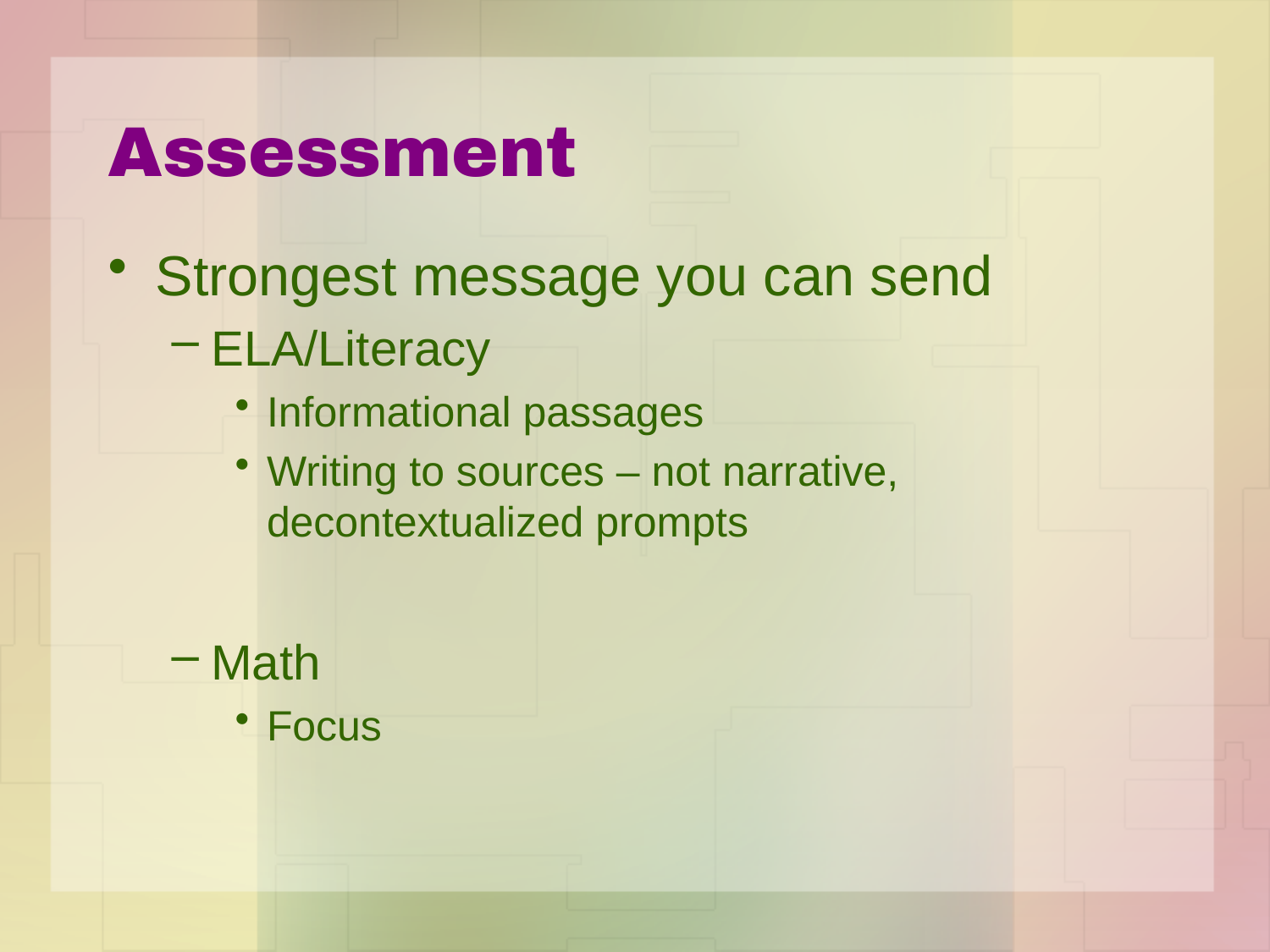

# Assessment
Strongest message you can send
ELA/Literacy
Informational passages
Writing to sources – not narrative, decontextualized prompts

Math
Focus